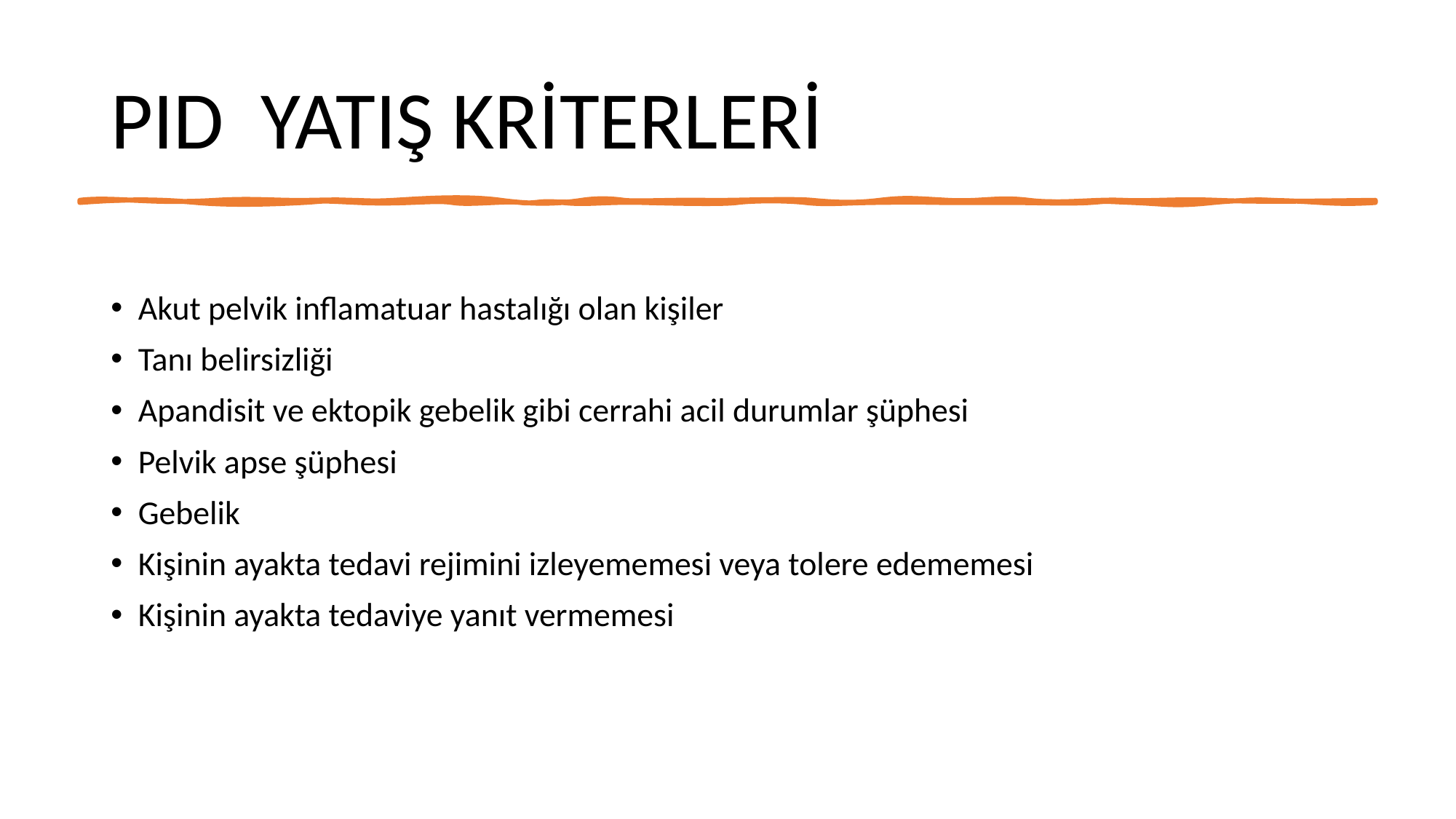

# PID  YATIŞ KRİTERLERİ

Akut pelvik inflamatuar hastalığı olan kişiler
Tanı belirsizliği
Apandisit ve ektopik gebelik gibi cerrahi acil durumlar şüphesi
Pelvik apse şüphesi
Gebelik
Kişinin ayakta tedavi rejimini izleyememesi veya tolere edememesi
Kişinin ayakta tedaviye yanıt vermemesi